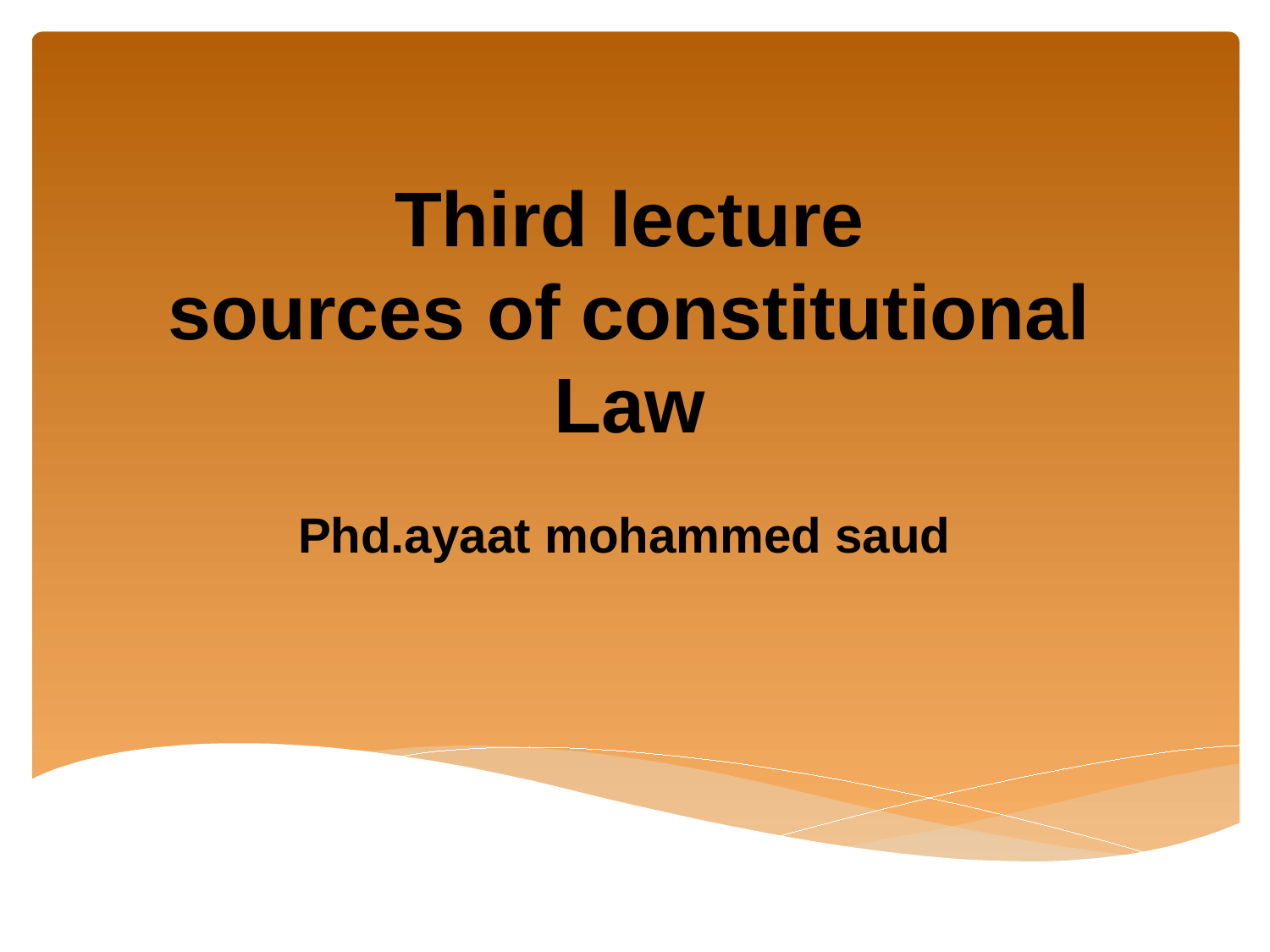

# Third lecture sources of constitutional Law
Phd.ayaat mohammed saud